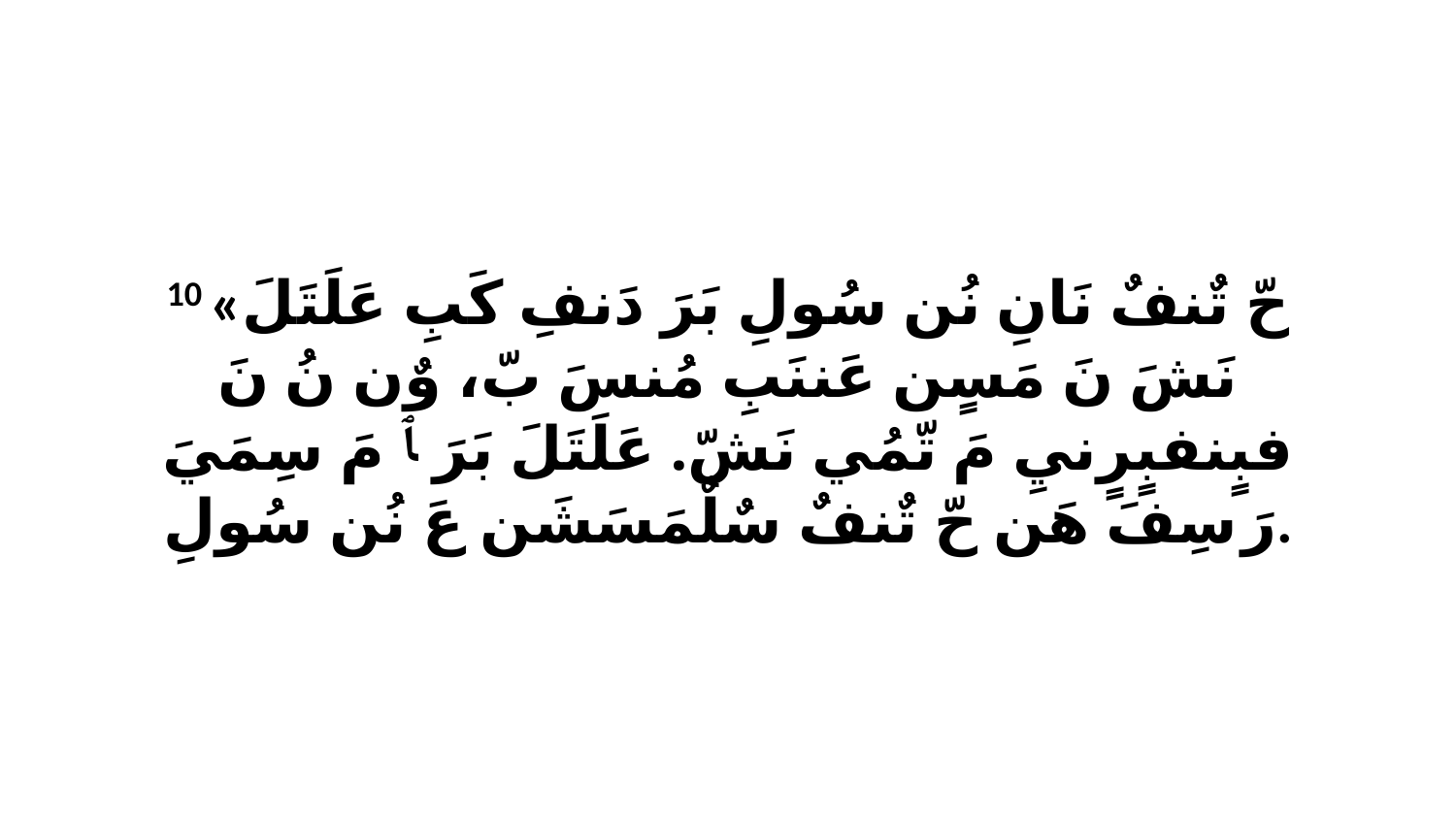

10 «حّ تٌنفٌ نَانِ نُن سُولِ بَرَ دَنفِ كَبِ عَلَتَلَ نَشَ نَ مَسٍن عَننَبِ مُنسَ بّ، وٌن نُ نَ فبٍنفبٍرٍنيِ مَ تّمُي نَشّ. عَلَتَلَ بَرَ ﭑ مَ سِمَيَ رَ سِفَ هَن حّ تٌنفٌ سٌلٌمَسَشَن عَ نُن سُولِ.